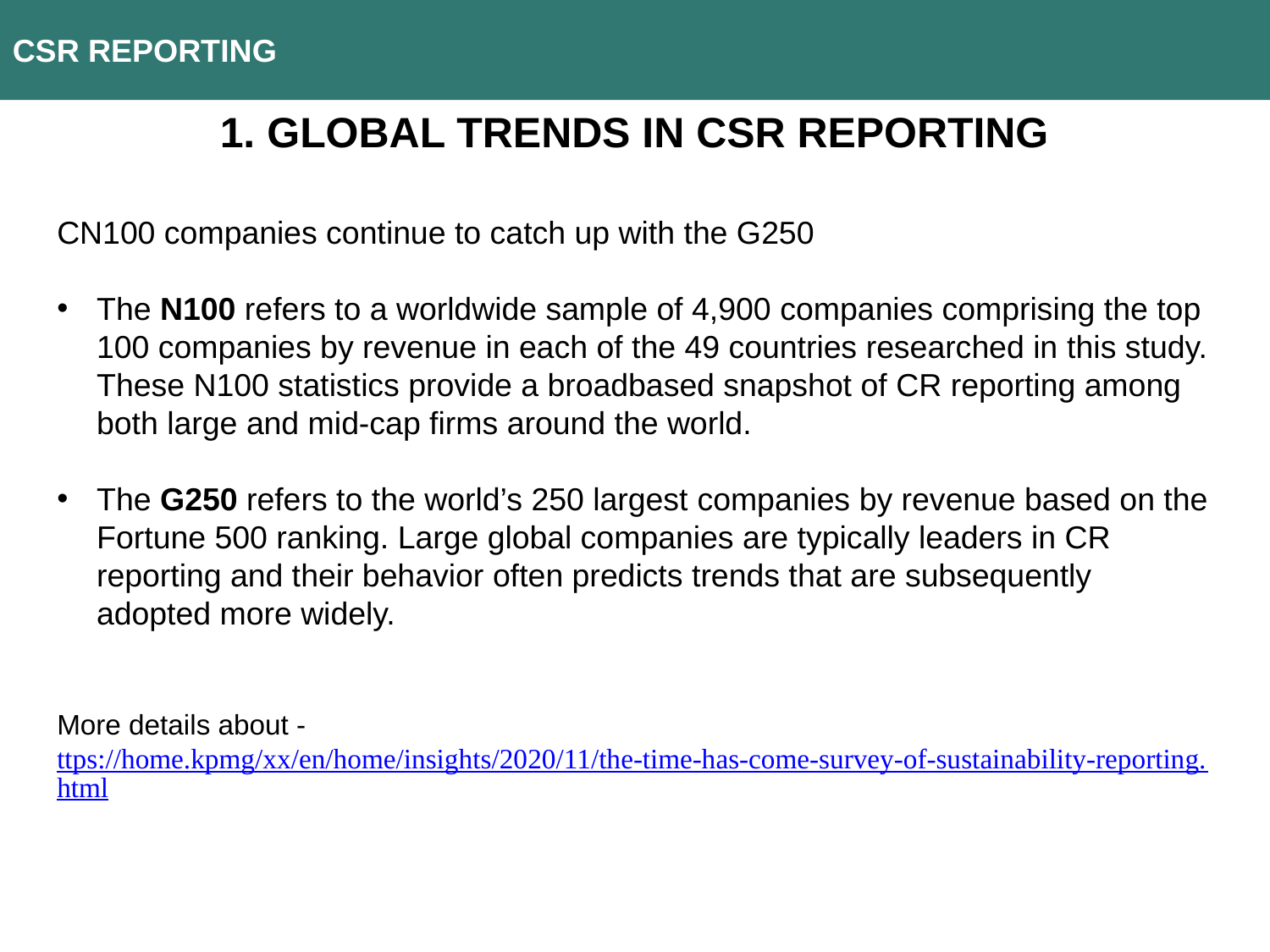

CSR REPORTING

1. Global trends in CSR reporting
CN100 companies continue to catch up with the G250

The N100 refers to a worldwide sample of 4,900 companies comprising the top 100 companies by revenue in each of the 49 countries researched in this study. These N100 statistics provide a broadbased snapshot of CR reporting among both large and mid-cap firms around the world.

The G250 refers to the world’s 250 largest companies by revenue based on the Fortune 500 ranking. Large global companies are typically leaders in CR reporting and their behavior often predicts trends that are subsequently adopted more widely.

More details about - ttps://home.kpmg/xx/en/home/insights/2020/11/the-time-has-come-survey-of-sustainability-reporting.html